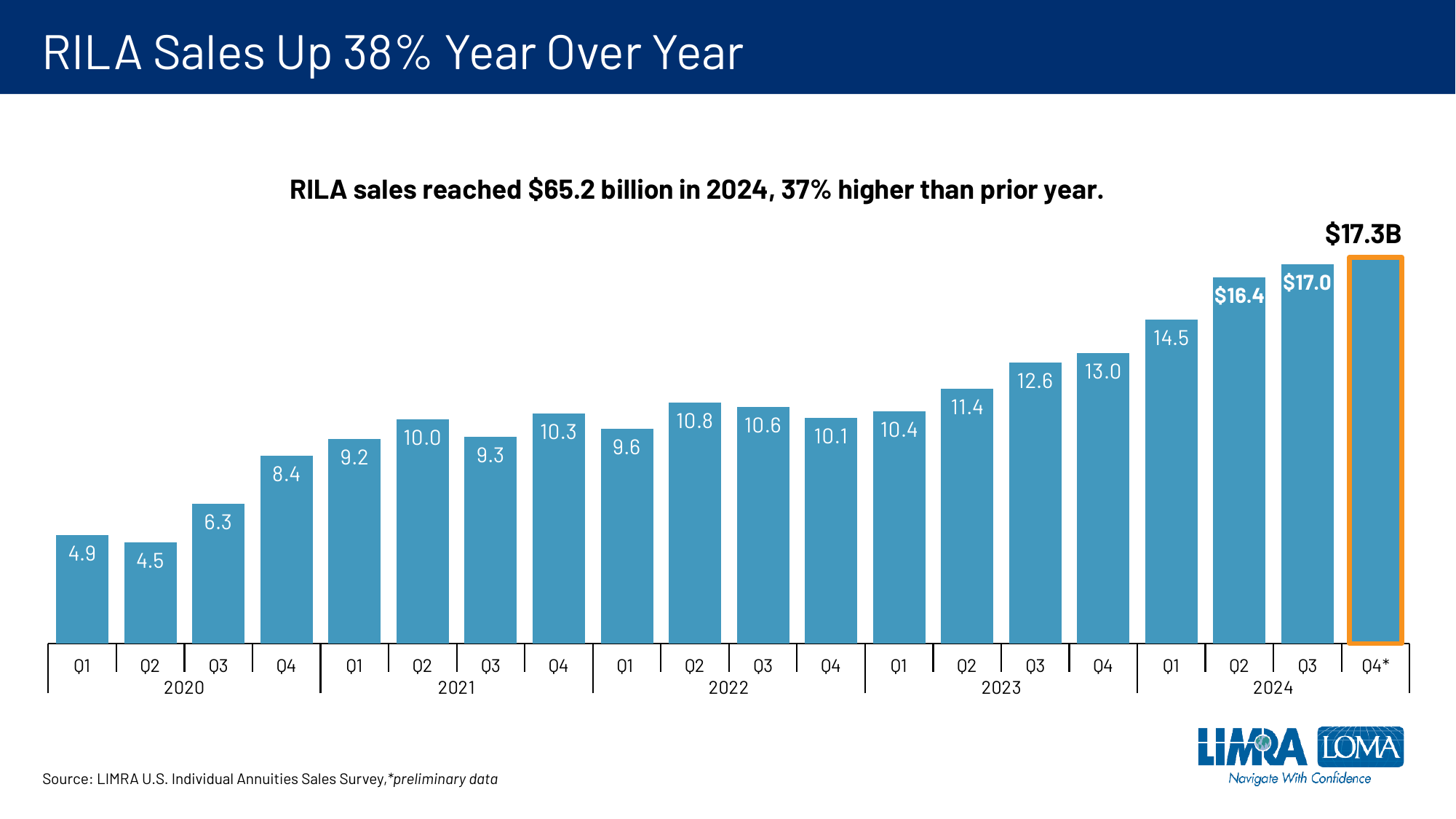

RILA Sales Up 38% Year Over Year

[unsupported chart]

$12.6
Source: LIMRA U.S. Individual Annuities Sales Survey,*preliminary data